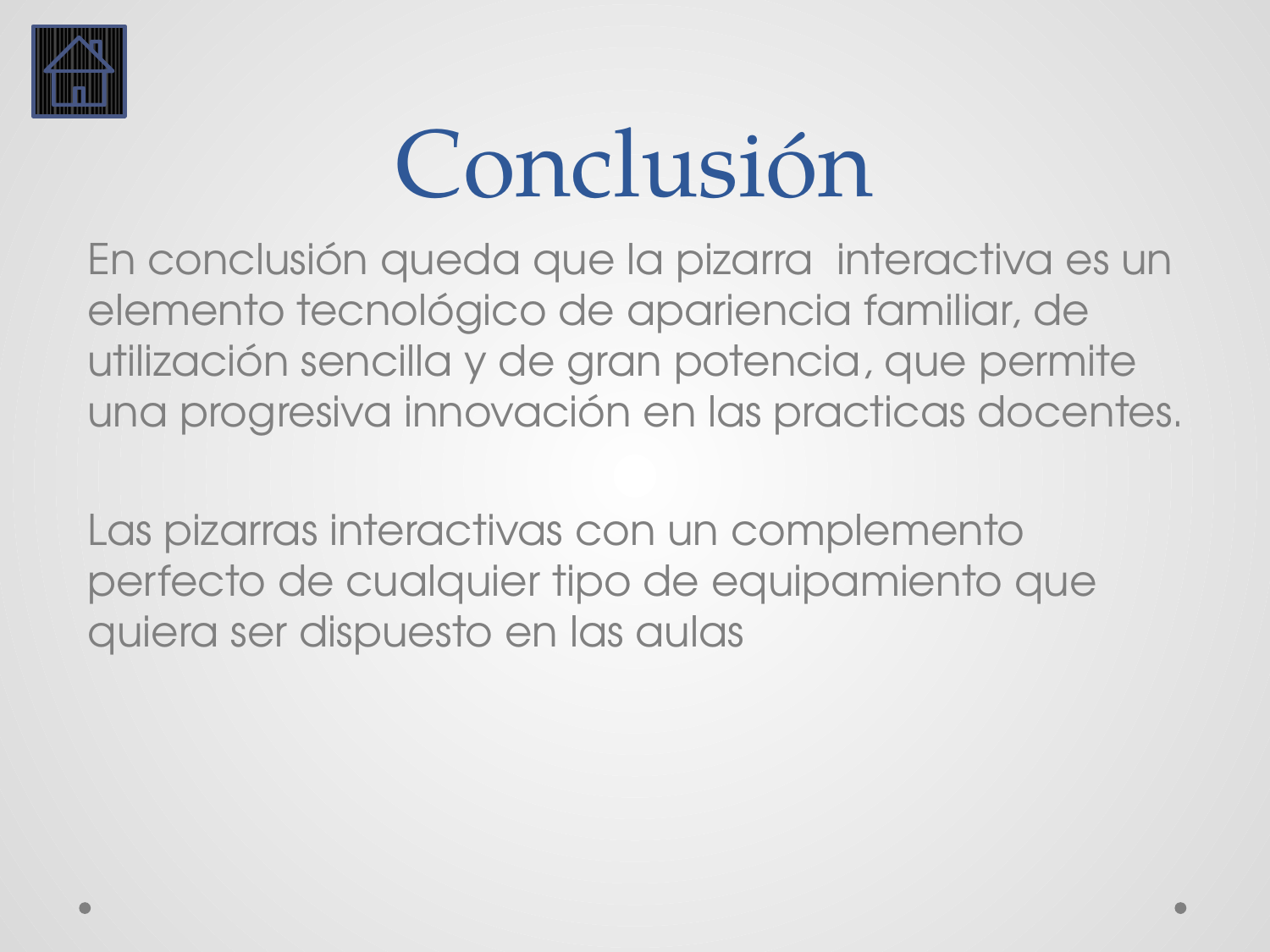

# Conclusión
En conclusión queda que la pizarra  interactiva es un elemento tecnológico de apariencia familiar, de utilización sencilla y de gran potencia, que permite una progresiva innovación en las practicas docentes.

Las pizarras interactivas con un complemento perfecto de cualquier tipo de equipamiento que quiera ser dispuesto en las aulas